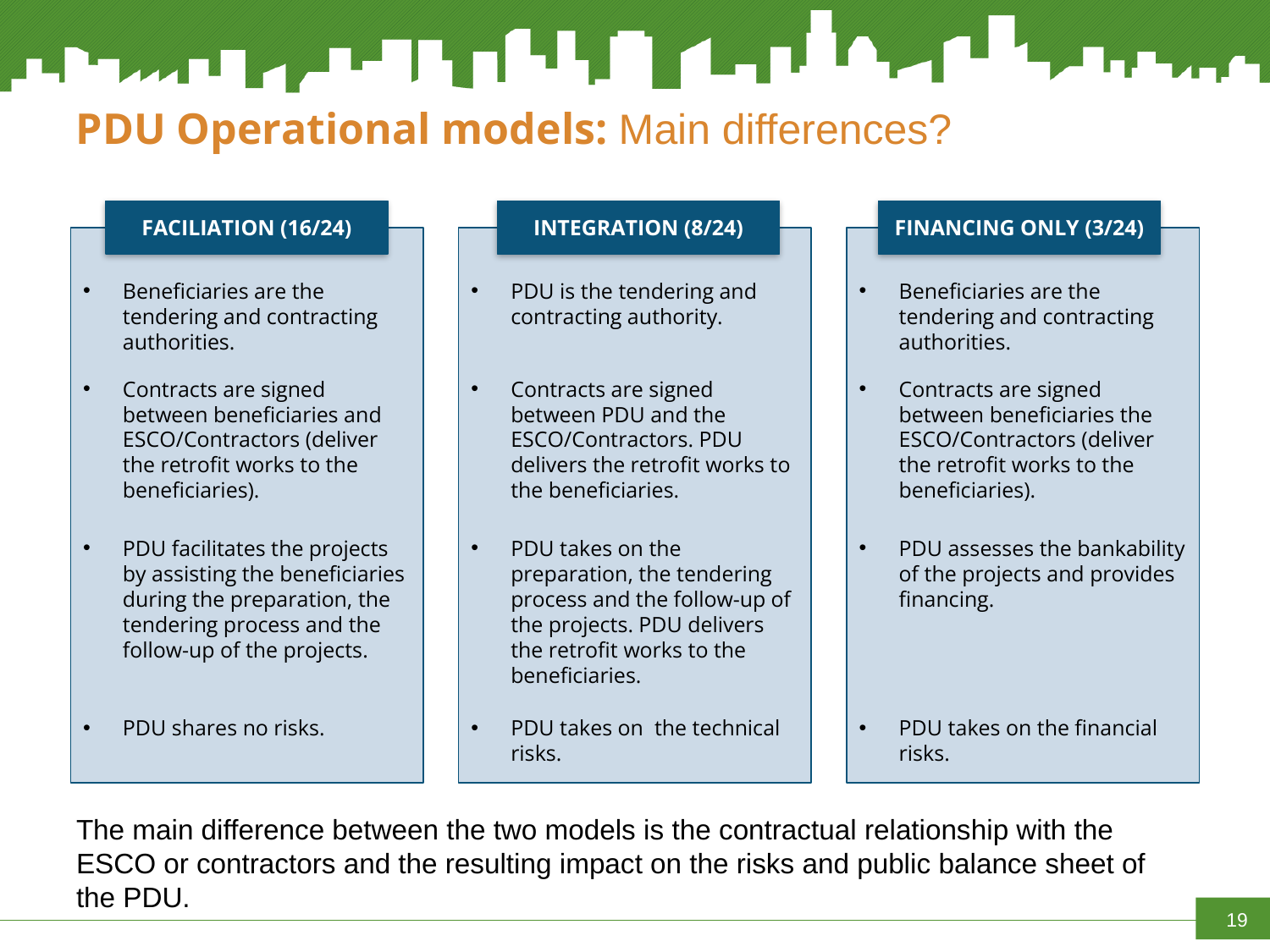

PDU Operational models: Main differences?
FACILIATION (16/24)
INTEGRATION (8/24)
FINANCING ONLY (3/24)

Beneficiaries are the tendering and contracting authorities.
PDU is the tendering and contracting authority.
Beneficiaries are the tendering and contracting authorities.
Contracts are signed between beneficiaries and ESCO/Contractors (deliver the retrofit works to the beneficiaries).
Contracts are signed between PDU and the ESCO/Contractors. PDU delivers the retrofit works to the beneficiaries.
Contracts are signed between beneficiaries the ESCO/Contractors (deliver the retrofit works to the beneficiaries).
PDU facilitates the projects by assisting the beneficiaries during the preparation, the tendering process and the follow-up of the projects.
PDU takes on the preparation, the tendering process and the follow-up of the projects. PDU delivers the retrofit works to the beneficiaries.
PDU assesses the bankability of the projects and provides financing.
PDU shares no risks.
PDU takes on  the technical risks.
PDU takes on the financial risks.
The main difference between the two models is the contractual relationship with the ESCO or contractors and the resulting impact on the risks and public balance sheet of the PDU.